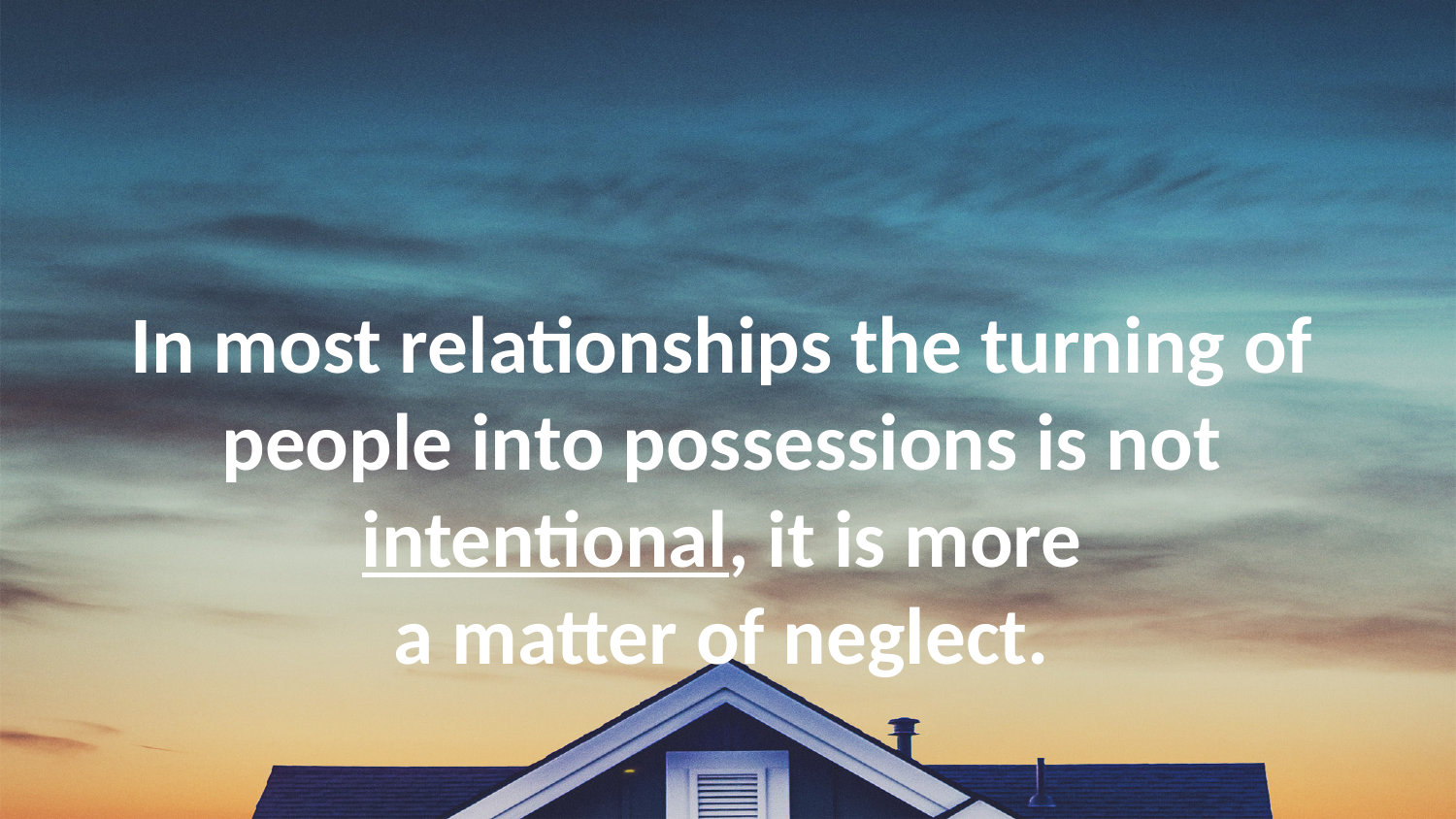

In most relationships the turning of people into possessions is not intentional, it is more
a matter of neglect.